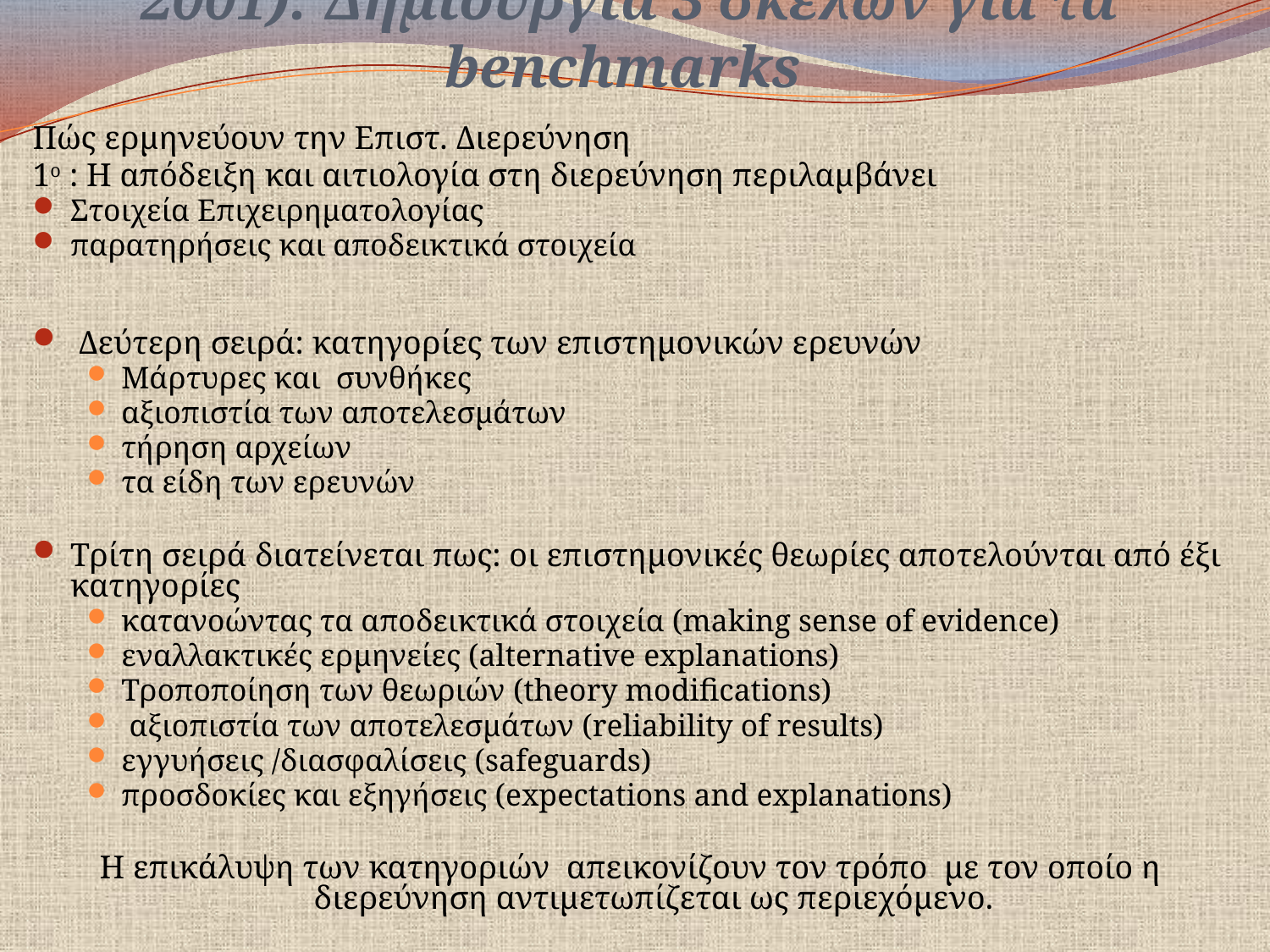

# Atlas of  Scientific Literacy (AAAS 2001): Δημιουργία 3 σκελών για τα benchmarks
Πώς ερμηνεύουν την Επιστ. Διερεύνηση
1ο : Η απόδειξη και αιτιολογία στη διερεύνηση περιλαμβάνει
Στοιχεία Επιχειρηματολογίας
παρατηρήσεις και αποδεικτικά στοιχεία

 Δεύτερη σειρά: κατηγορίες των επιστημονικών ερευνών
Μάρτυρες και  συνθήκες
αξιοπιστία των αποτελεσμάτων
τήρηση αρχείων
τα είδη των ερευνών

Τρίτη σειρά διατείνεται πως: οι επιστημονικές θεωρίες αποτελούνται από έξι κατηγορίες
κατανοώντας τα αποδεικτικά στοιχεία (making sense of evidence)
εναλλακτικές ερμηνείες (alternative explanations)
Τροποποίηση των θεωριών (theory modifications)
 αξιοπιστία των αποτελεσμάτων (reliability of results)
εγγυήσεις /διασφαλίσεις (safeguards)
προσδοκίες και εξηγήσεις (expectations and explanations)

Η επικάλυψη των κατηγοριών  απεικονίζουν τον τρόπο  με τον οποίο η  διερεύνηση αντιμετωπίζεται ως περιεχόμενο.